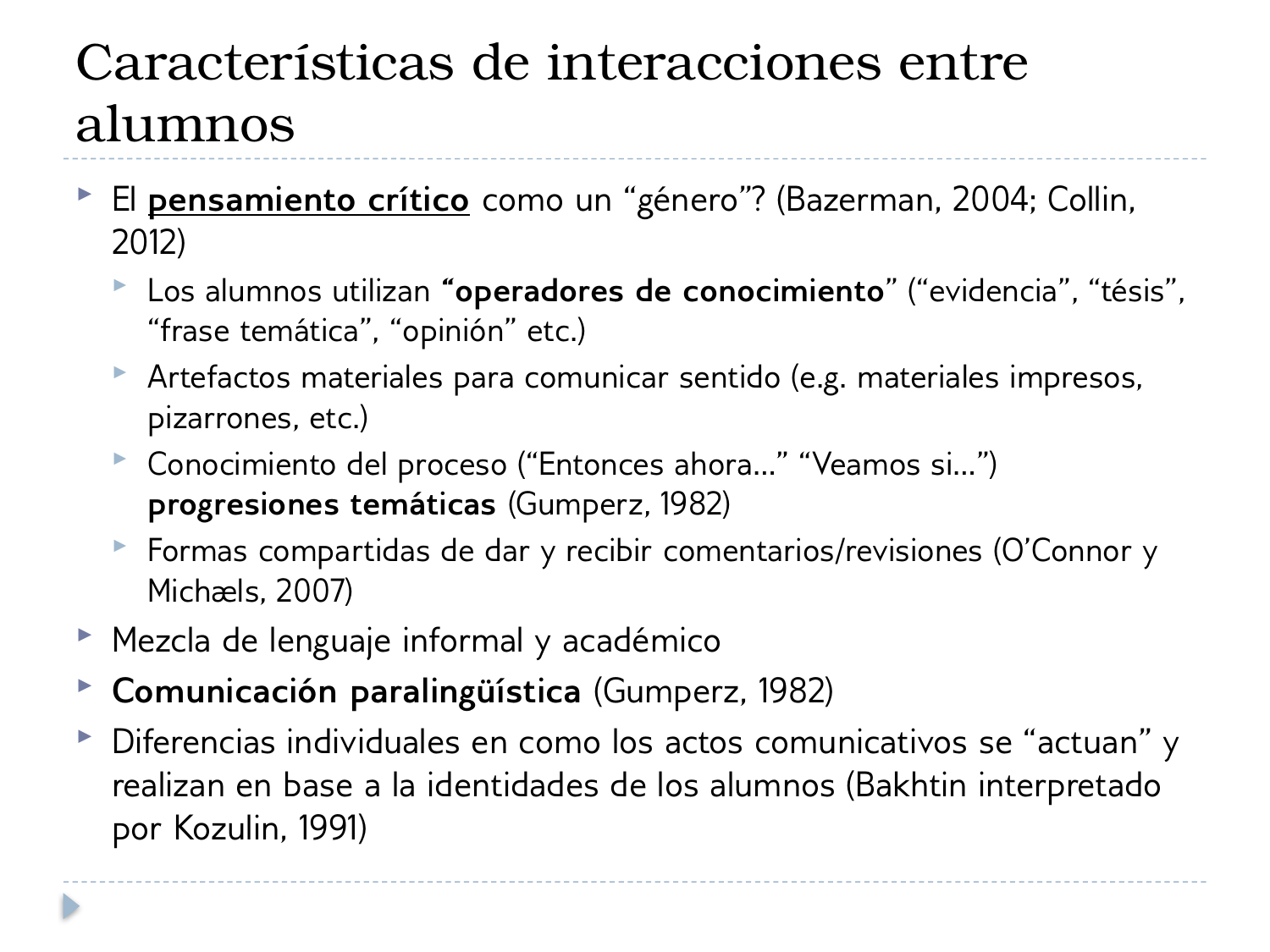

# Características de interacciones entre alumnos
El pensamiento crítico como un “género”? (Bazerman, 2004; Collin, 2012)
Los alumnos utilizan “operadores de conocimiento” (“evidencia”, “tésis”, “frase temática”, “opinión” etc.)
Artefactos materiales para comunicar sentido (e.g. materiales impresos, pizarrones, etc.)
Conocimiento del proceso (“Entonces ahora…” “Veamos si…”) progresiones temáticas (Gumperz, 1982)
Formas compartidas de dar y recibir comentarios/revisiones (O’Connor y Michaels, 2007)
Mezcla de lenguaje informal y académico
Comunicación paralingüística (Gumperz, 1982)
Diferencias individuales en como los actos comunicativos se “actuan” y realizan en base a la identidades de los alumnos (Bakhtin interpretado por Kozulin, 1991)